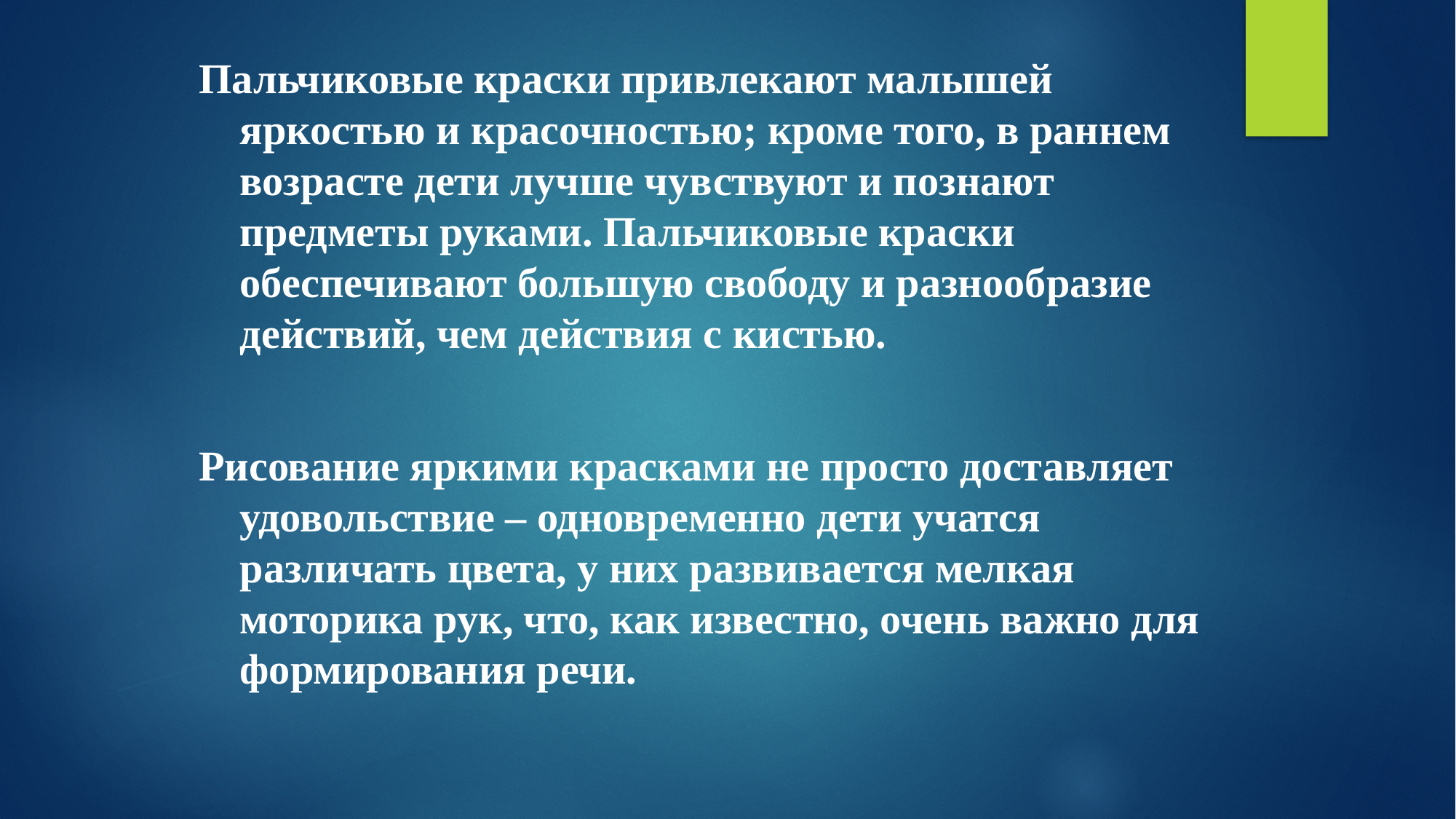

Пальчиковые краски привлекают малышей яркостью и красочностью; кроме того, в раннем возрасте дети лучше чувствуют и познают предметы руками. Пальчиковые краски обеспечивают большую свободу и разнообразие действий, чем действия с кистью.

Рисование яркими красками не просто доставляет удовольствие – одновременно дети учатся различать цвета, у них развивается мелкая моторика рук, что, как известно, очень важно для формирования речи.